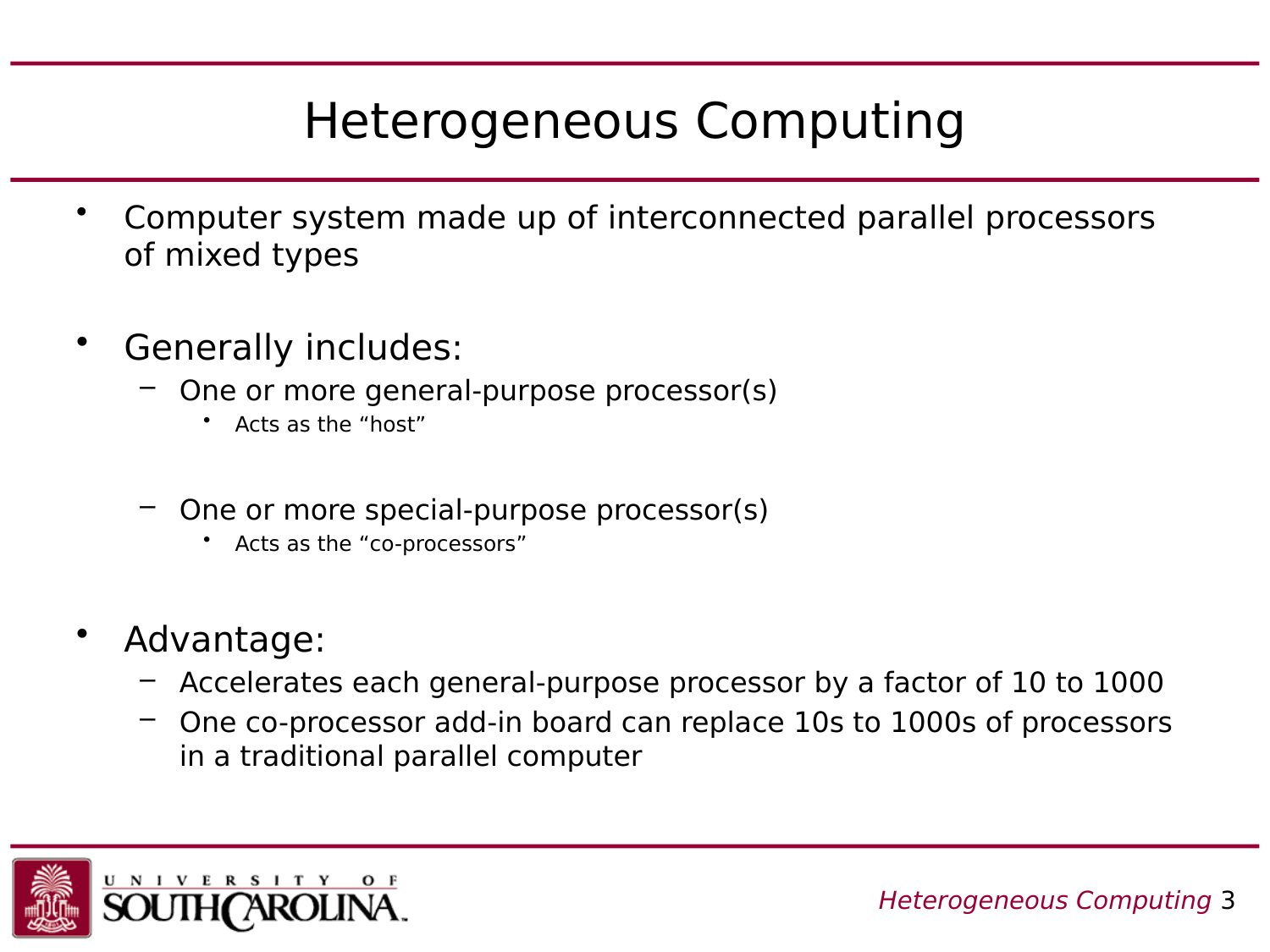

# Heterogeneous Computing
Computer system made up of interconnected parallel processors of mixed types

Generally includes:
One or more general-purpose processor(s)
Acts as the “host”

One or more special-purpose processor(s)
Acts as the “co-processors”

Advantage:
Accelerates each general-purpose processor by a factor of 10 to 1000
One co-processor add-in board can replace 10s to 1000s of processors in a traditional parallel computer
Heterogeneous Computing 3